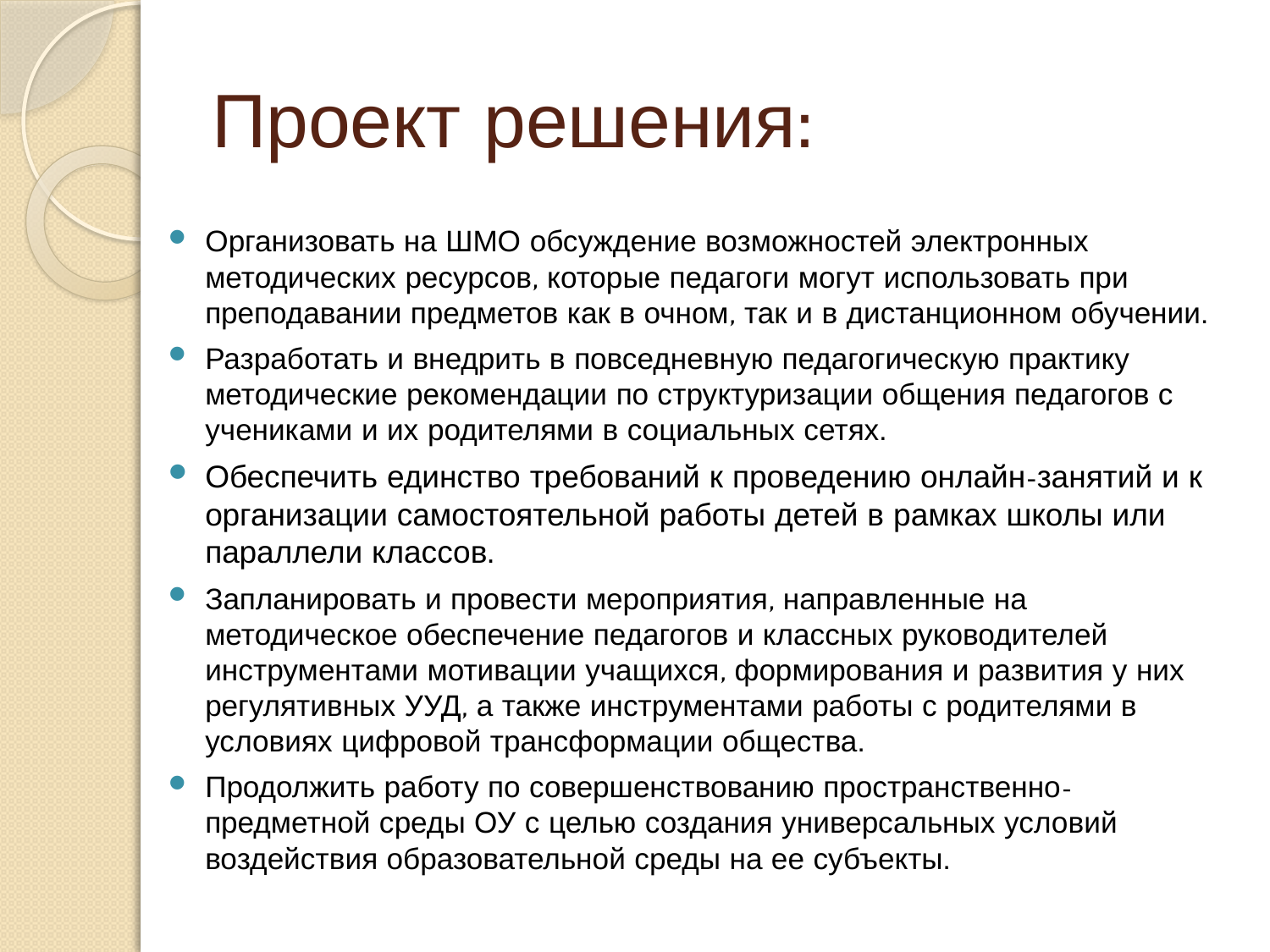

# Проект решения:
Организовать на ШМО обсуждение возможностей электронных методических ресурсов, которые педагоги могут использовать при преподавании предметов как в очном, так и в дистанционном обучении.
Разработать и внедрить в повседневную педагогическую практику методические рекомендации по структуризации общения педагогов с учениками и их родителями в социальных сетях.
Обеспечить единство требований к проведению онлайн-занятий и к организации самостоятельной работы детей в рамках школы или параллели классов.
Запланировать и провести мероприятия, направленные на методическое обеспечение педагогов и классных руководителей инструментами мотивации учащихся, формирования и развития у них регулятивных УУД, а также инструментами работы с родителями в условиях цифровой трансформации общества.
Продолжить работу по совершенствованию пространственно-предметной среды ОУ с целью создания универсальных условий воздействия образовательной среды на ее субъекты.